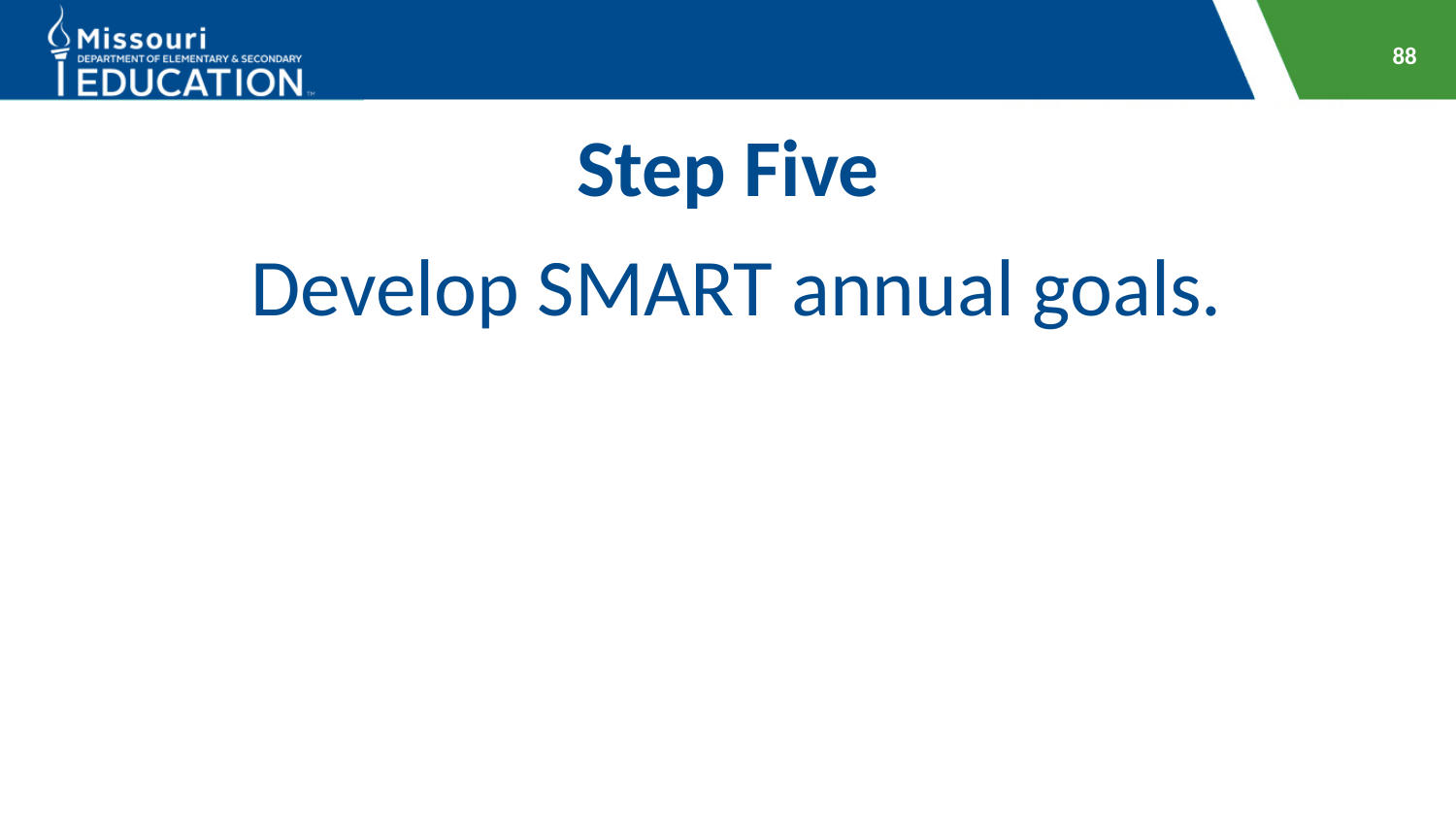

88
# Step Five
Develop SMART annual goals.